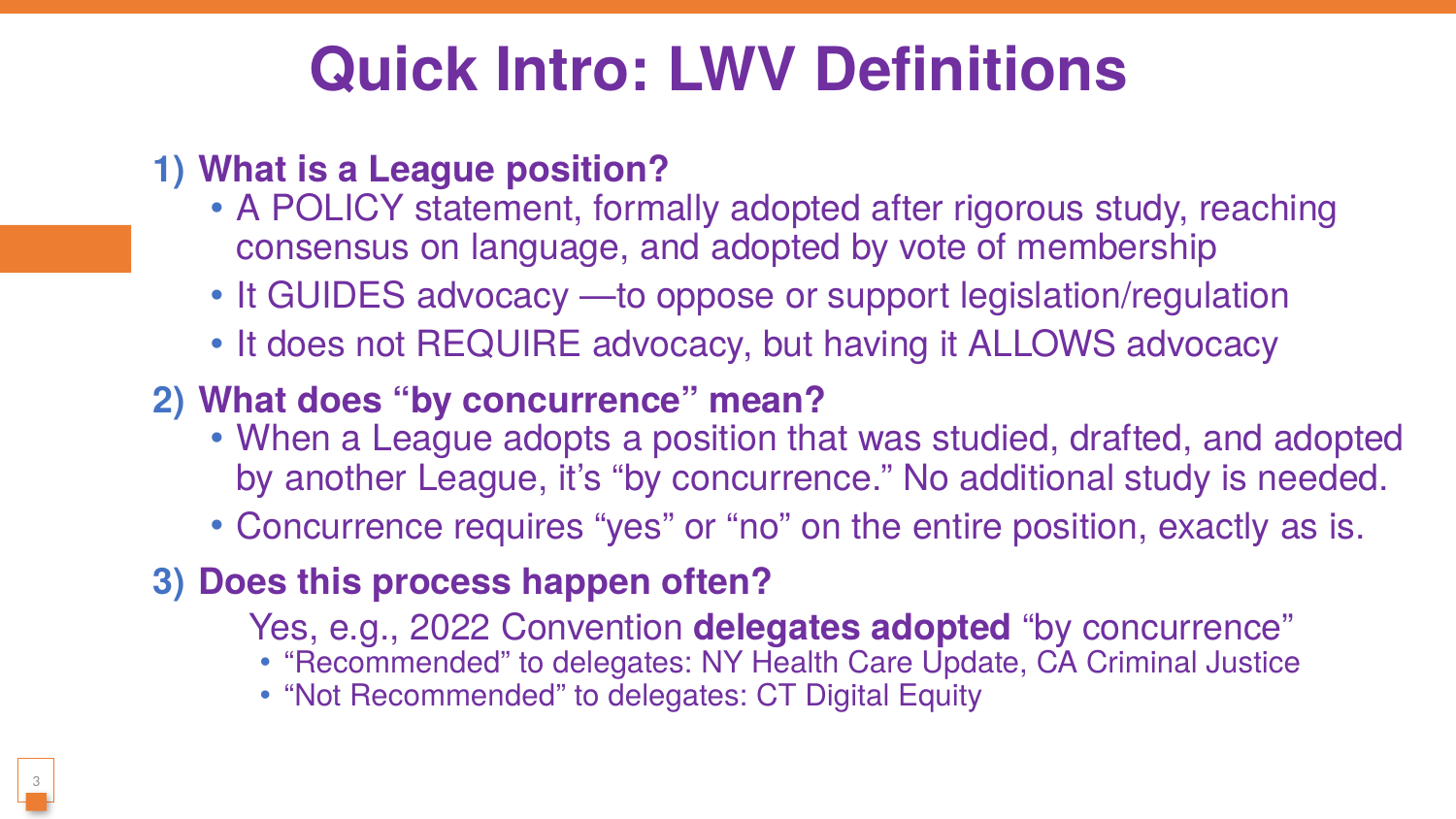

# Quick Intro: LWV Definitions
 What is a League position?
A POLICY statement, formally adopted after rigorous study, reaching consensus on language, and adopted by vote of membership
It GUIDES advocacy —to oppose or support legislation/regulation
It does not REQUIRE advocacy, but having it ALLOWS advocacy
 What does “by concurrence” mean?
When a League adopts a position that was studied, drafted, and adopted by another League, it’s “by concurrence.” No additional study is needed.
Concurrence requires “yes” or “no” on the entire position, exactly as is.
 Does this process happen often?
      Yes, e.g., 2022 Convention delegates adopted “by concurrence”
“Recommended” to delegates: NY Health Care Update, CA Criminal Justice
“Not Recommended” to delegates: CT Digital Equity

3